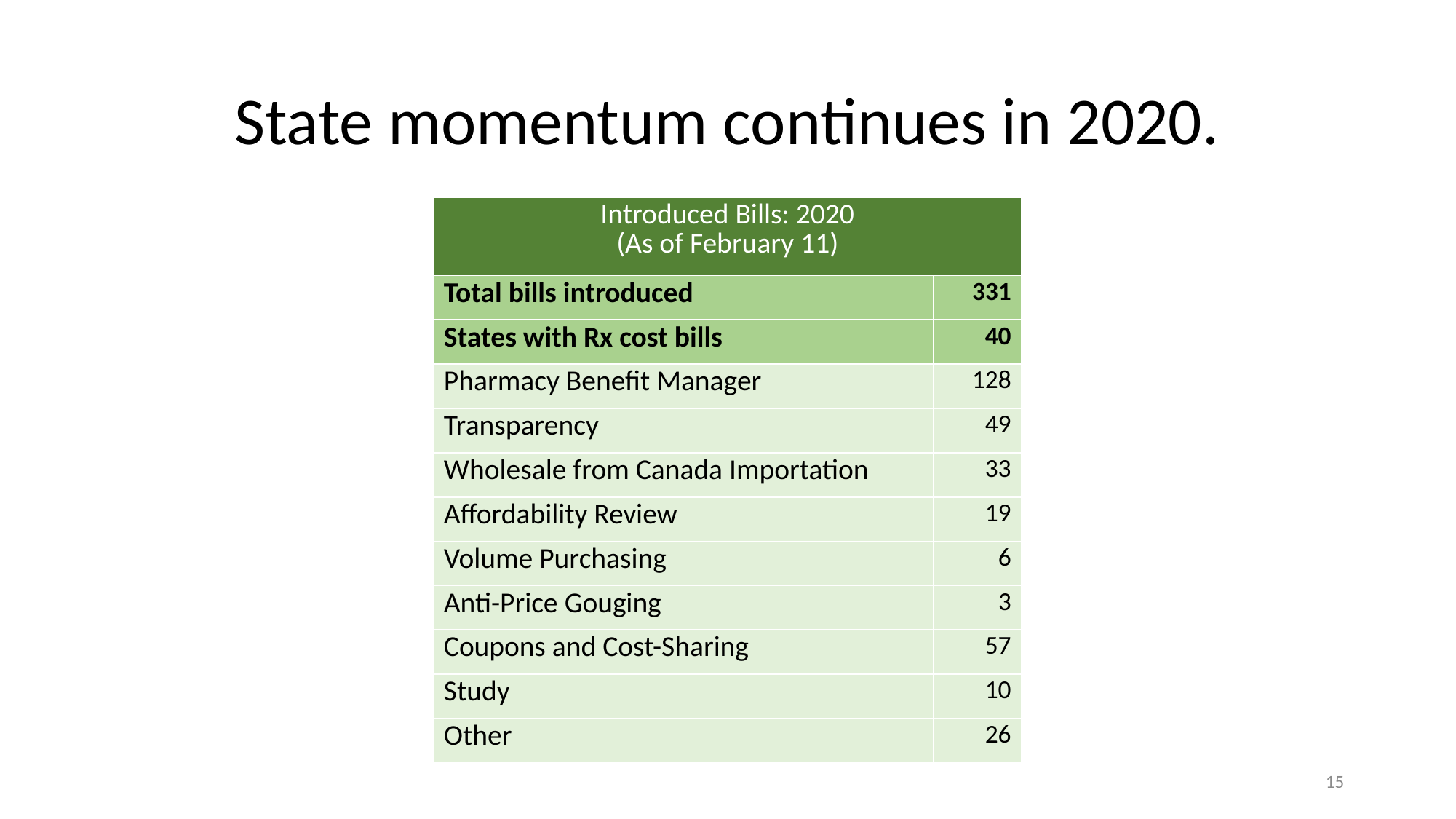

# State momentum continues in 2020.
| Introduced Bills: 2020 (As of February 11) |  |
| --- | --- |
| Total bills introduced | 331 |
| States with Rx cost bills | 40 |
| Pharmacy Benefit Manager | 128 |
| Transparency | 49 |
| Wholesale from Canada Importation | 33 |
| Affordability Review | 19 |
| Volume Purchasing | 6 |
| Anti-Price Gouging | 3 |
| Coupons and Cost-Sharing | 57 |
| Study | 10 |
| Other | 26 |
15